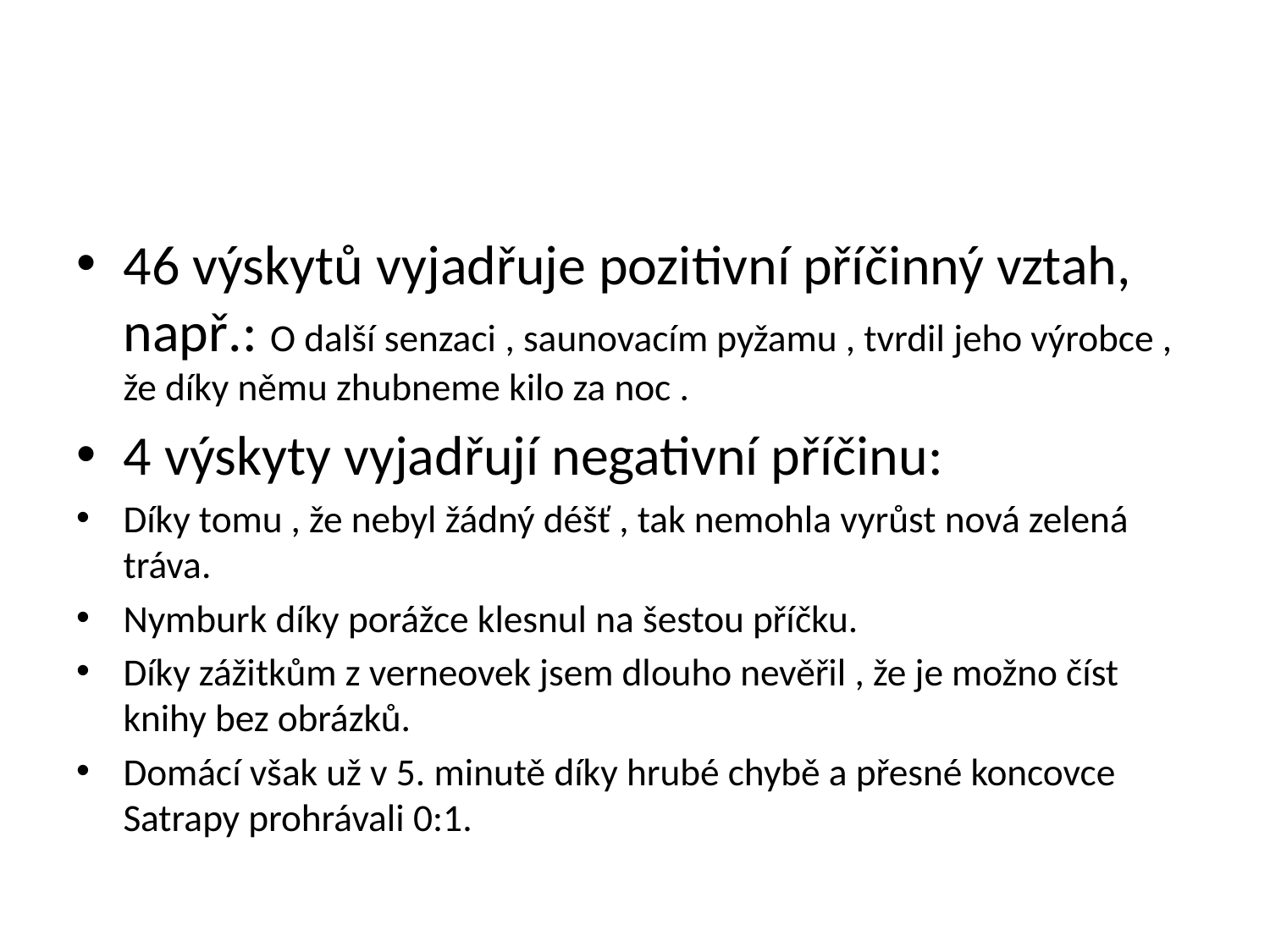

#
46 výskytů vyjadřuje pozitivní příčinný vztah, např.: O další senzaci , saunovacím pyžamu , tvrdil jeho výrobce , že díky němu zhubneme kilo za noc .
4 výskyty vyjadřují negativní příčinu:
Díky tomu , že nebyl žádný déšť , tak nemohla vyrůst nová zelená tráva.
Nymburk díky porážce klesnul na šestou příčku.
Díky zážitkům z verneovek jsem dlouho nevěřil , že je možno číst knihy bez obrázků.
Domácí však už v 5. minutě díky hrubé chybě a přesné koncovce Satrapy prohrávali 0:1.